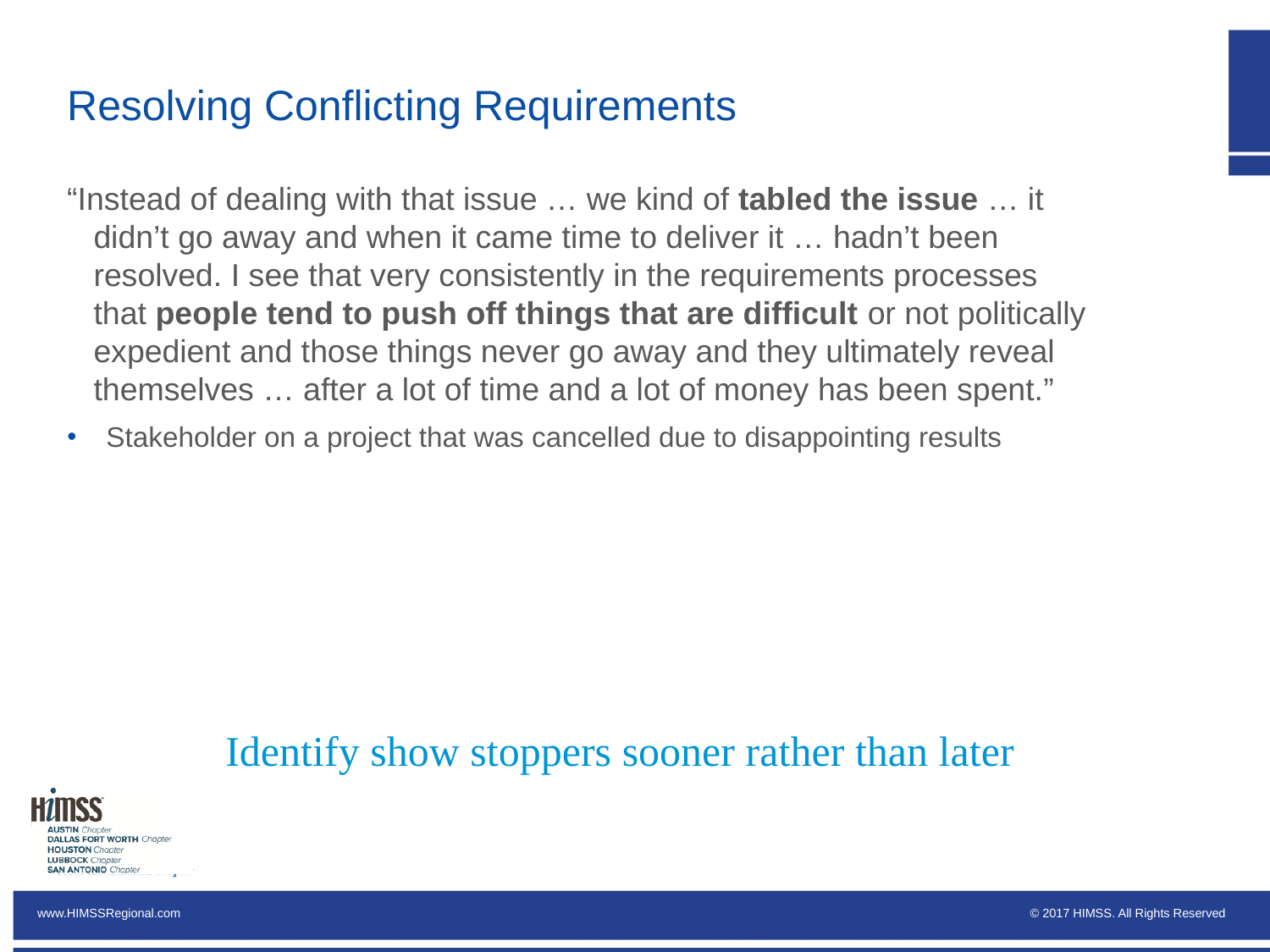

# Resolving Conflicting Requirements
“Instead of dealing with that issue … we kind of tabled the issue … it didn’t go away and when it came time to deliver it … hadn’t been resolved. I see that very consistently in the requirements processes that people tend to push off things that are difficult or not politically expedient and those things never go away and they ultimately reveal themselves … after a lot of time and a lot of money has been spent.”
Stakeholder on a project that was cancelled due to disappointing results
Identify show stoppers sooner rather than later